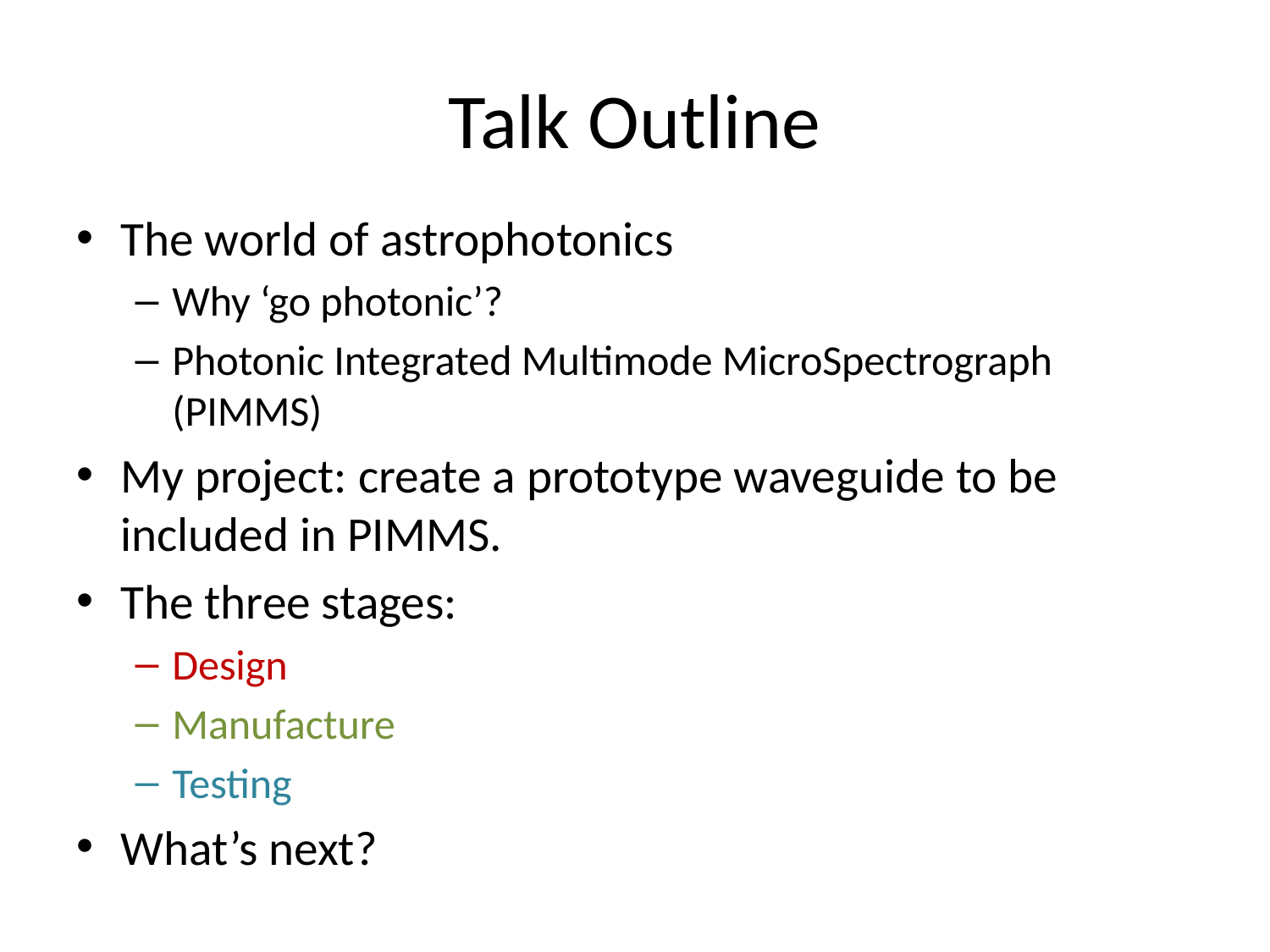

# Talk Outline
The world of astrophotonics
Why ‘go photonic’?
Photonic Integrated Multimode MicroSpectrograph (PIMMS)
My project: create a prototype waveguide to be included in PIMMS.
The three stages:
Design
Manufacture
Testing
What’s next?